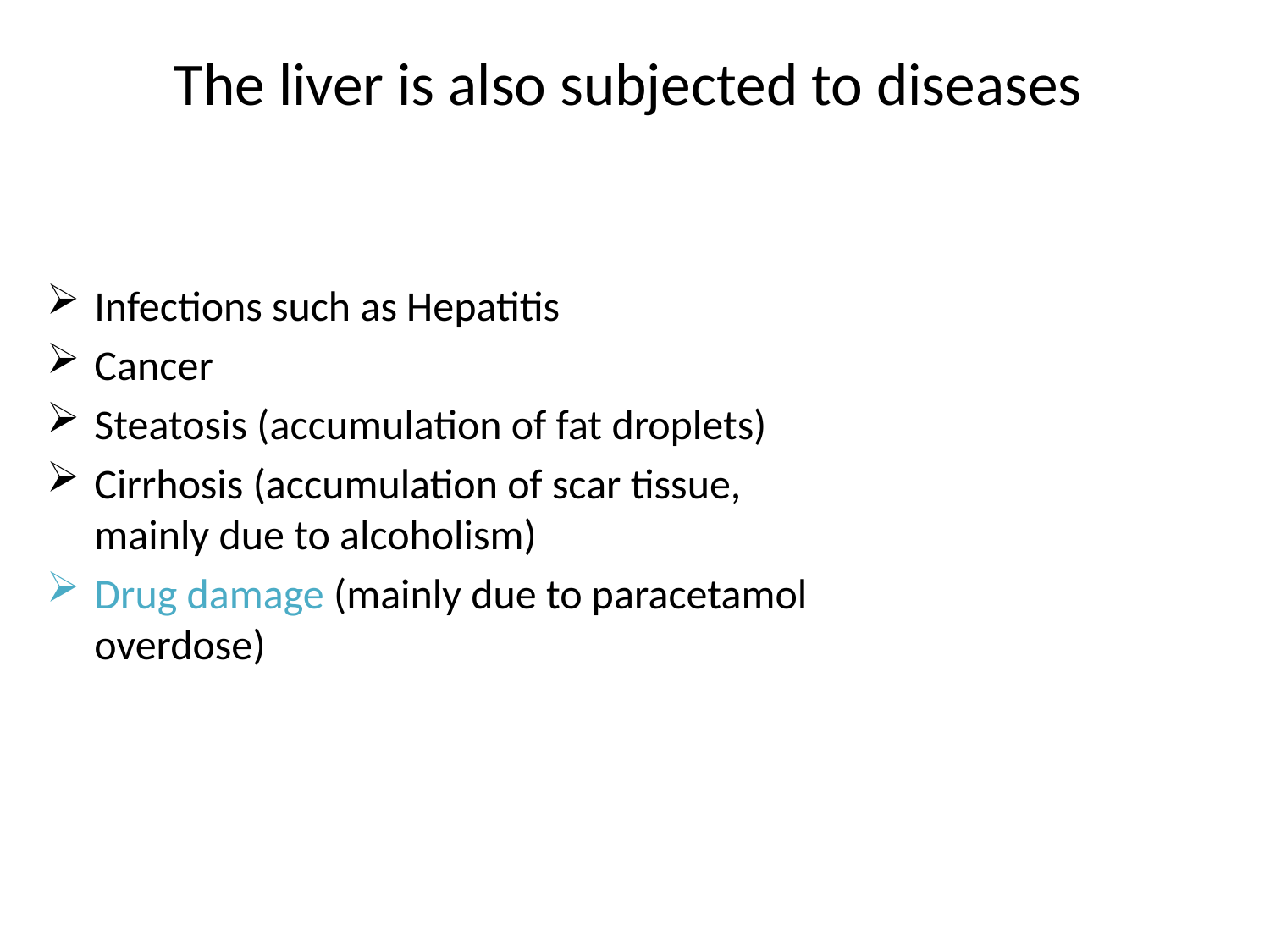

# The liver is also subjected to diseases
Infections such as Hepatitis
Cancer
Steatosis (accumulation of fat droplets)
Cirrhosis (accumulation of scar tissue, mainly due to alcoholism)
Drug damage (mainly due to paracetamol overdose)